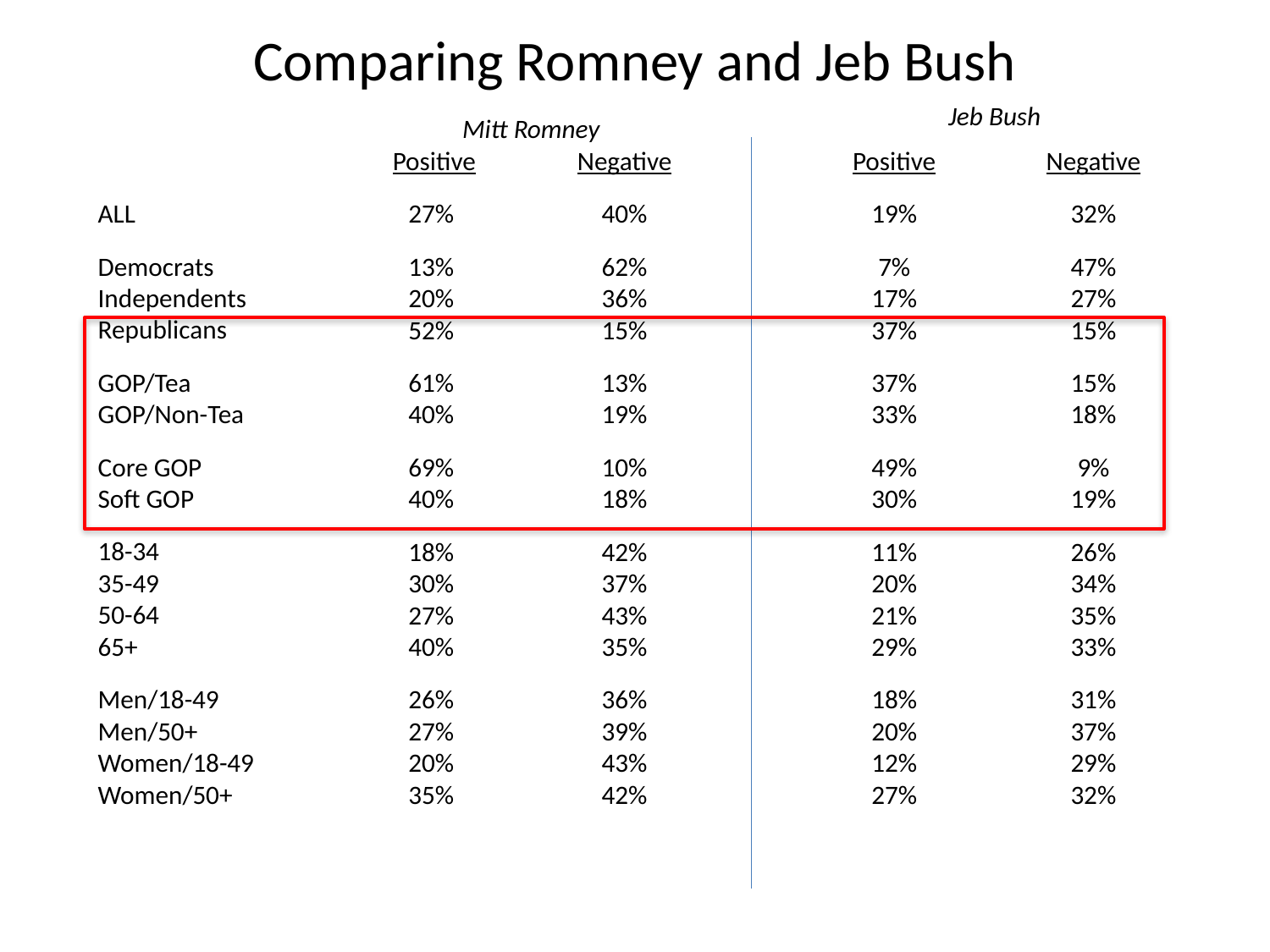

# Comparing Romney and Jeb Bush
Jeb Bush
Mitt Romney
 Positive
27%
13%
20%
52%
61%
40%
69%
40%
18%
30%
27%
40%
26%
27%
20%
35%
Negative
40%
62%
36%
15%
13%
19%
10%
18%
42%
37%
43%
35%
36%
39%
43%
42%
Positive
19%
7%
17%
37%
37%
33%
49%
30%
11%
20%
21%
29%
18%
20%
12%
27%
Negative
32%
47%
27%
15%
15%
18%
9%
19%
26%
34%
35%
33%
31%
37%
29%
32%
ALL
Democrats
Independents
Republicans
GOP/Tea
GOP/Non-Tea
Core GOP
Soft GOP
18-34
35-49
50-64
65+
Men/18-49
Men/50+
Women/18-49
Women/50+

7